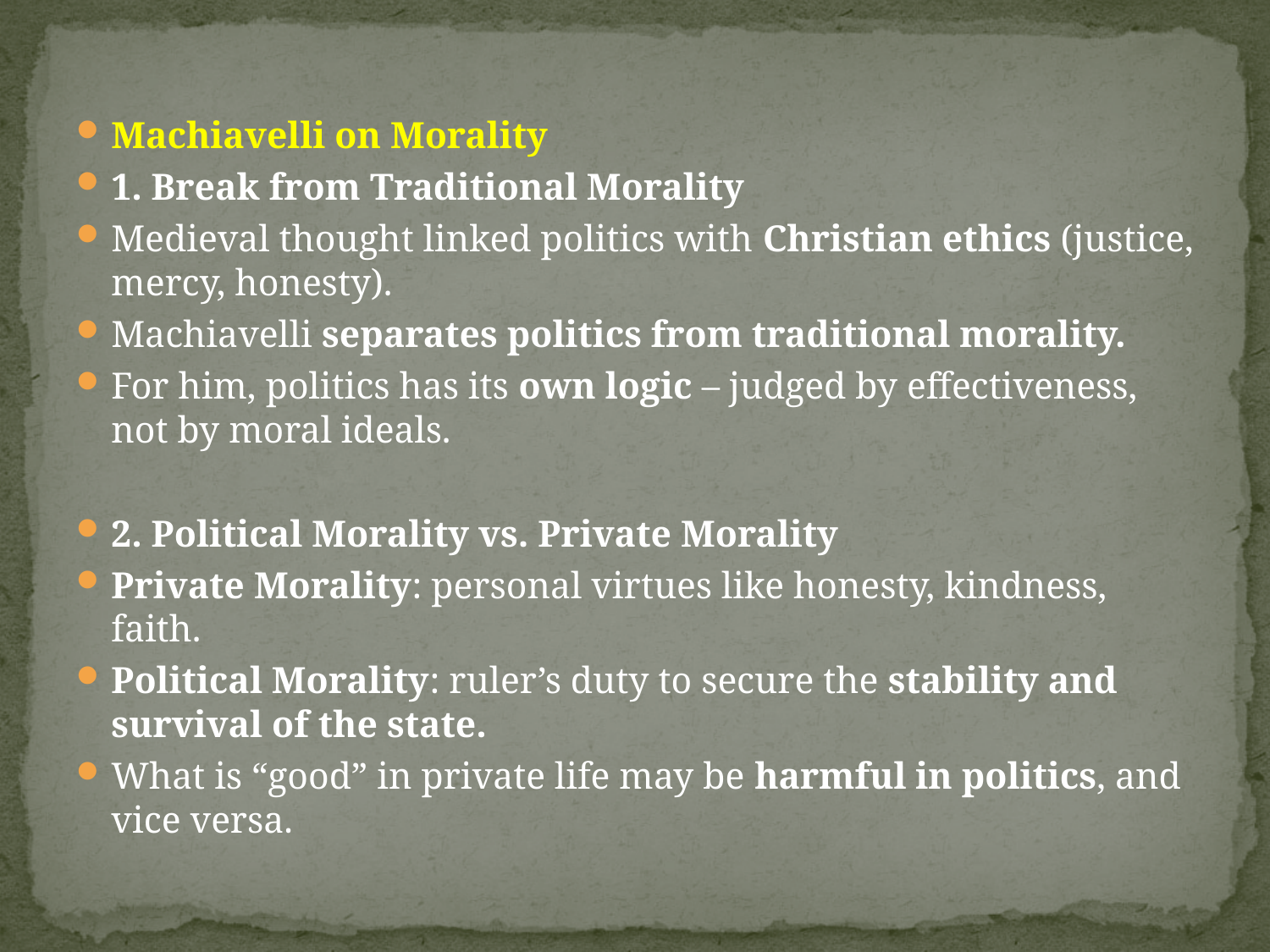

#
Machiavelli on Morality
1. Break from Traditional Morality
Medieval thought linked politics with Christian ethics (justice, mercy, honesty).
Machiavelli separates politics from traditional morality.
For him, politics has its own logic – judged by effectiveness, not by moral ideals.

2. Political Morality vs. Private Morality
Private Morality: personal virtues like honesty, kindness, faith.
Political Morality: ruler’s duty to secure the stability and survival of the state.
What is “good” in private life may be harmful in politics, and vice versa.